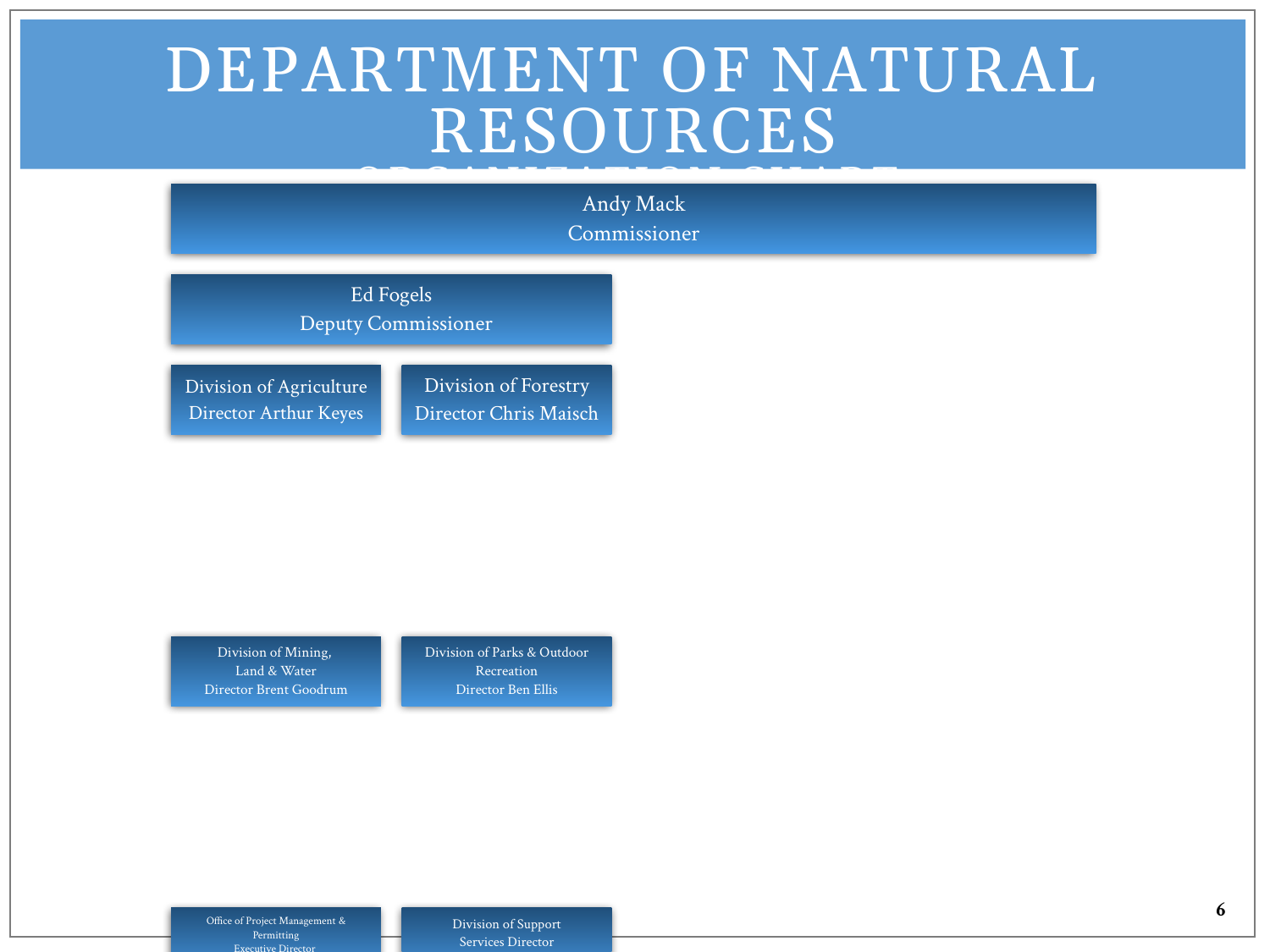

Department of Natural Resources
- Organization Chart -
Ed Fogels
  Deputy Commissioner
 Deputy Commissioner
Division of Parks & Outdoor Recreation
Director Ben Ellis
Office of Project Management & Permitting
Division of Support
 Services Director
Division of Mining,
Land & Water
Director Brent Goodrum
Division of Forestry
Director Chris Maisch
Division of Agriculture
Director Arthur Keyes
Andy Mack
Commissioner
6